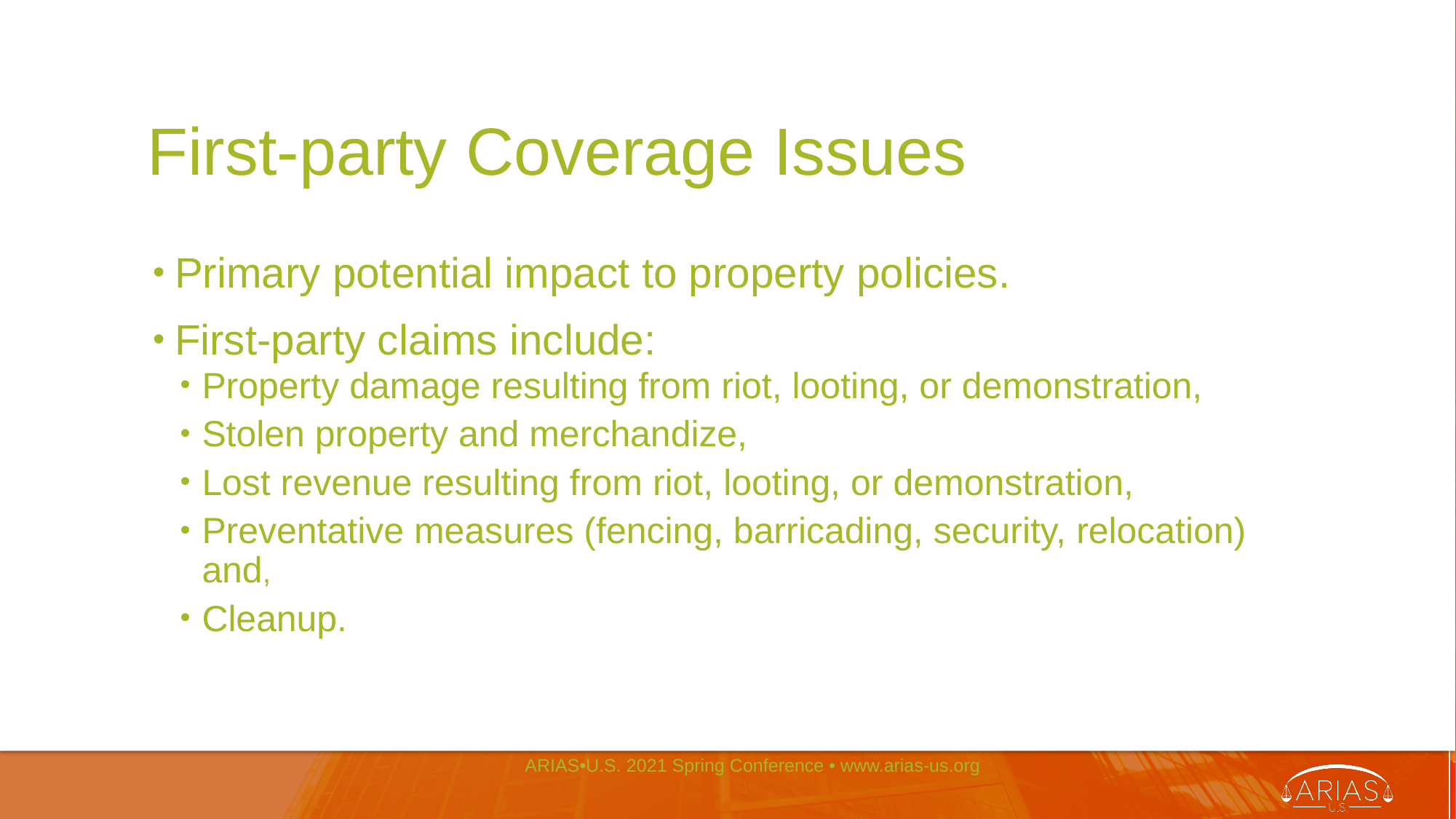

# First-party Coverage Issues
Primary potential impact to property policies.
First-party claims include:
Property damage resulting from riot, looting, or demonstration,
Stolen property and merchandize,
Lost revenue resulting from riot, looting, or demonstration,
Preventative measures (fencing, barricading, security, relocation) and,
Cleanup.
ARIAS•U.S. 2021 Spring Conference • www.arias-us.org